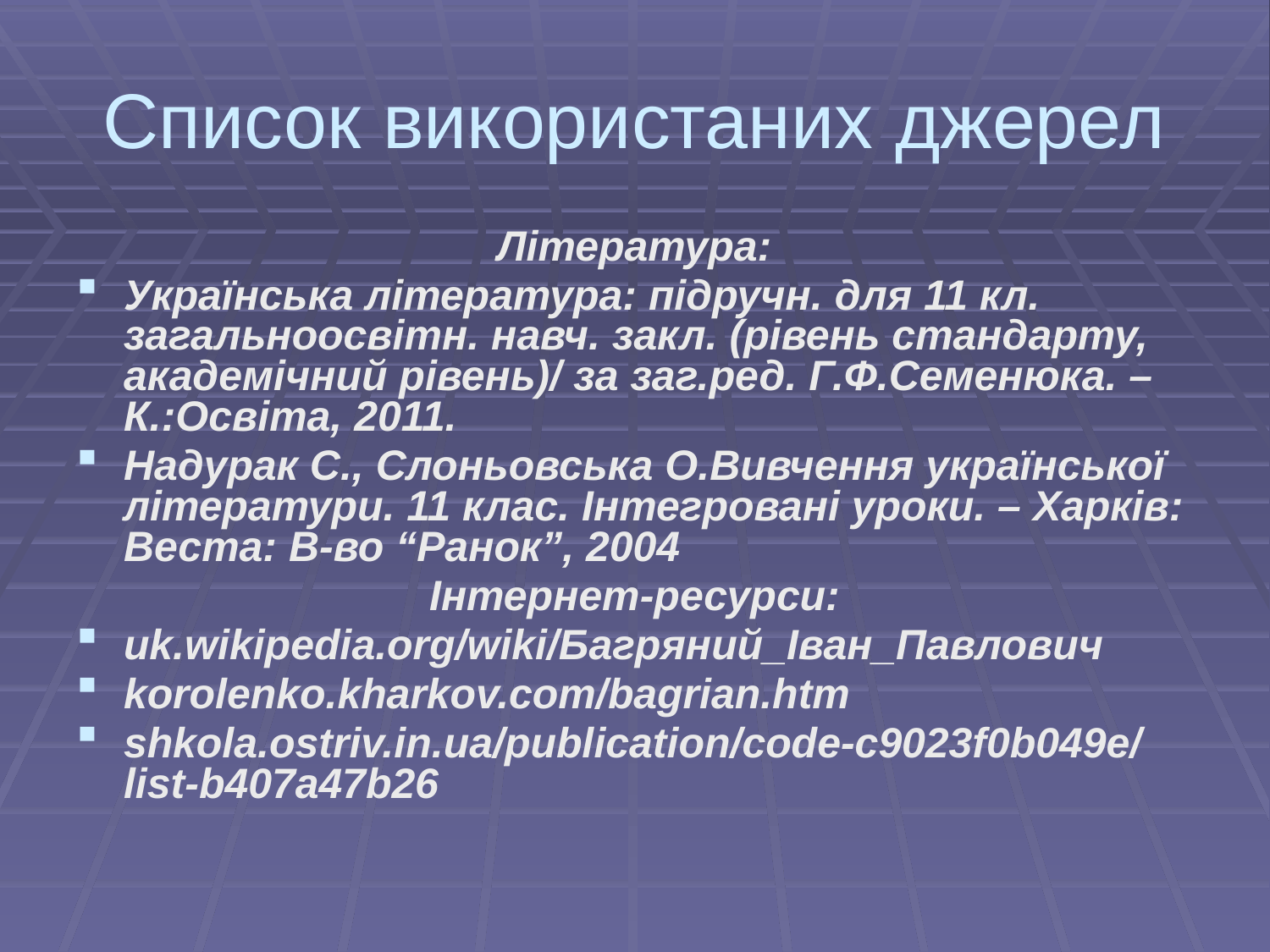

# Список використаних джерел
Література:
Українська література: підручн. для 11 кл. загальноосвітн. навч. закл. (рівень стандарту, академічний рівень)/ за заг.ред. Г.Ф.Семенюка. – К.:Освіта, 2011.
Надурак С., Слоньовська О.Вивчення української літератури. 11 клас. Інтегровані уроки. – Харків: Веста: В-во “Ранок”, 2004
Інтернет-ресурси:
uk.wikipedia.org/wiki/Багряний_Іван_Павлович
korolenko.kharkov.com/bagrian.htm
shkola.ostriv.in.ua/publication/code-c9023f0b049e/list-b407a47b26